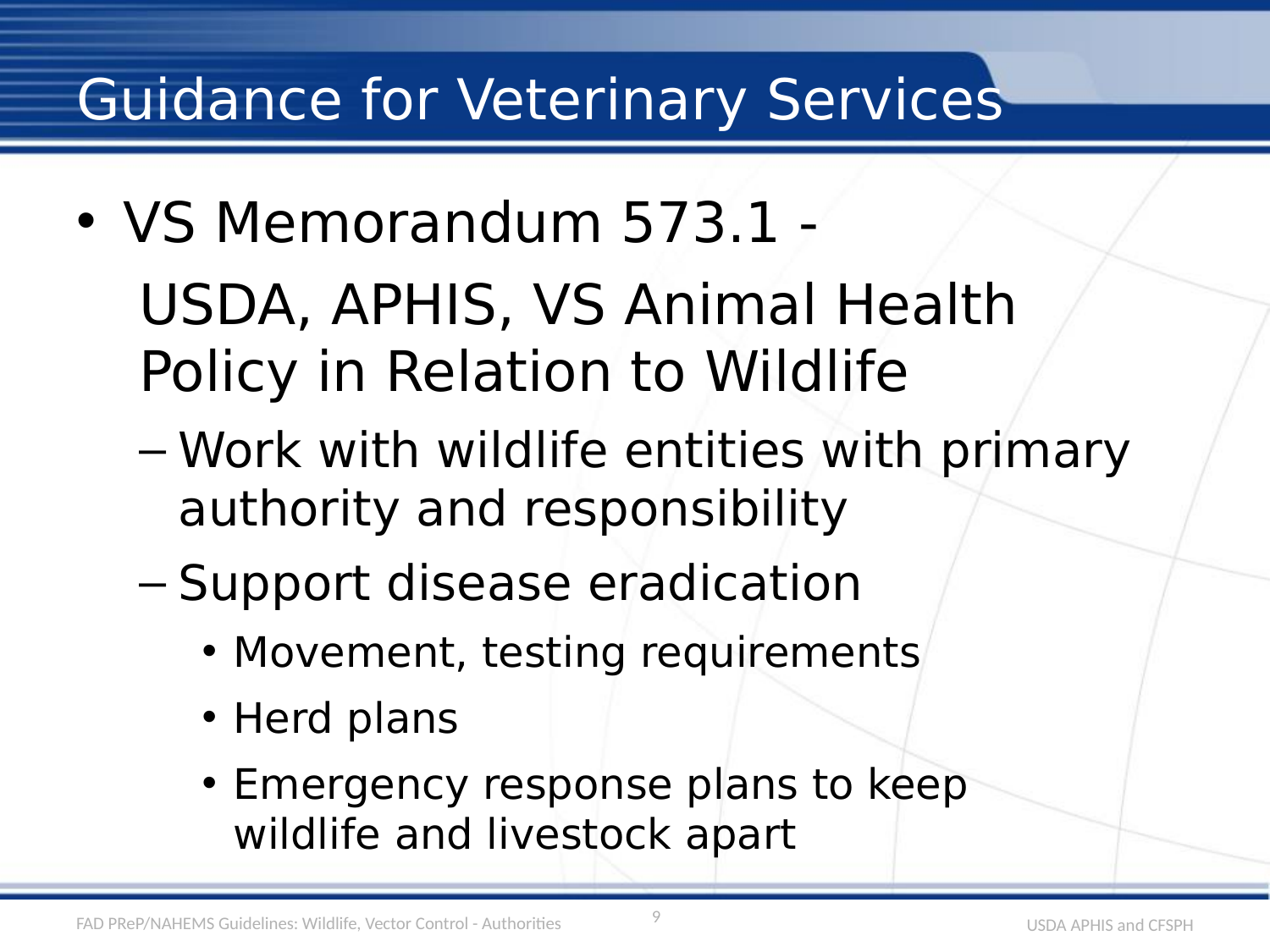

# Guidance for Veterinary Services
VS Memorandum 573.1 -
USDA, APHIS, VS Animal Health Policy in Relation to Wildlife
Work with wildlife entities with primary authority and responsibility
Support disease eradication
Movement, testing requirements
Herd plans
Emergency response plans to keep
wildlife and livestock apart
9
FAD PReP/NAHEMS Guidelines: Wildlife, Vector Control - Authorities
USDA APHIS and CFSPH